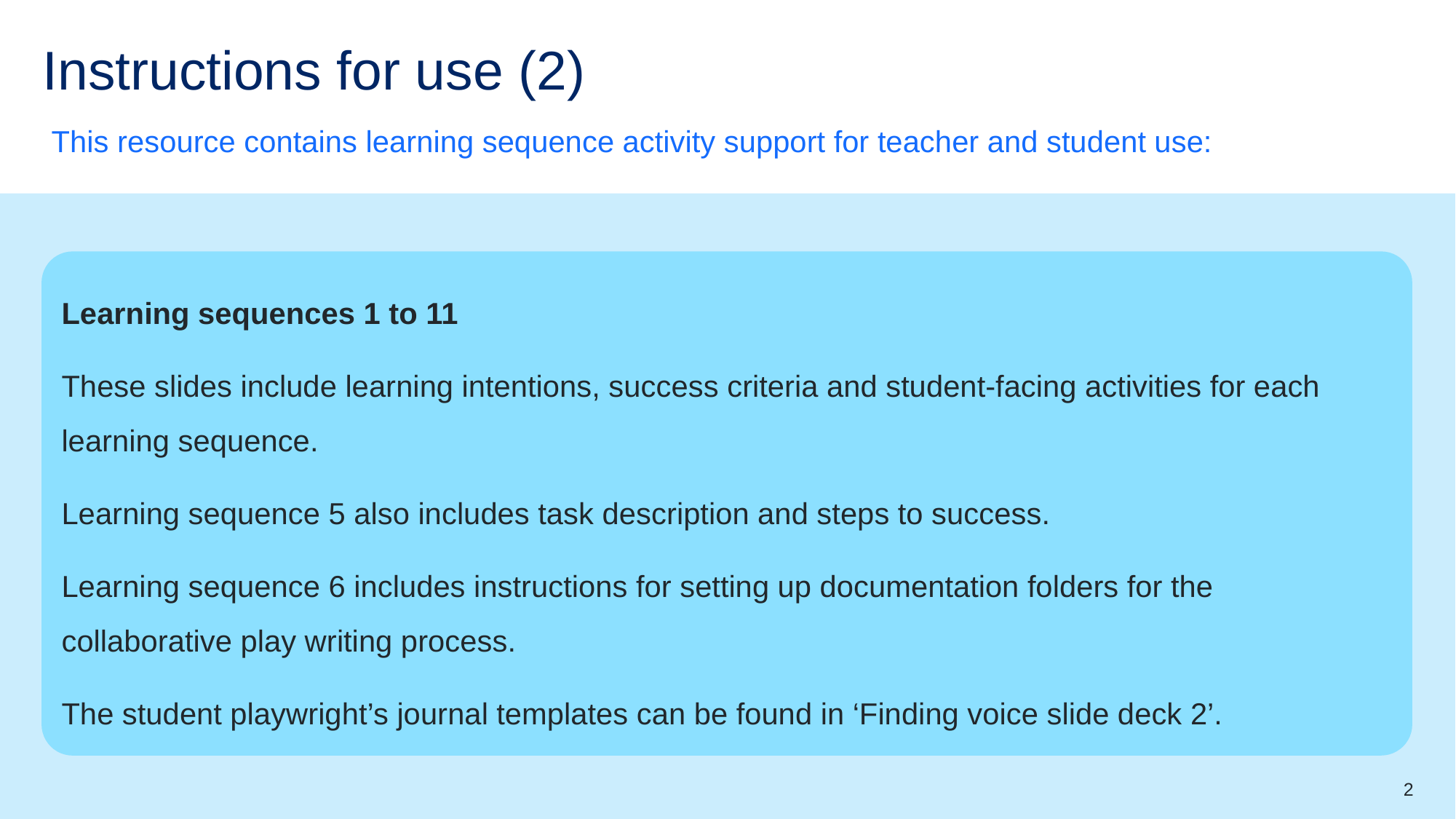

# Instructions for use (2)
 This resource contains learning sequence activity support for teacher and student use:
Learning sequences 1 to 11
These slides include learning intentions, success criteria and student-facing activities for each learning sequence.
Learning sequence 5 also includes task description and steps to success.
Learning sequence 6 includes instructions for setting up documentation folders for the collaborative play writing process.
The student playwright’s journal templates can be found in ‘Finding voice slide deck 2’.
2